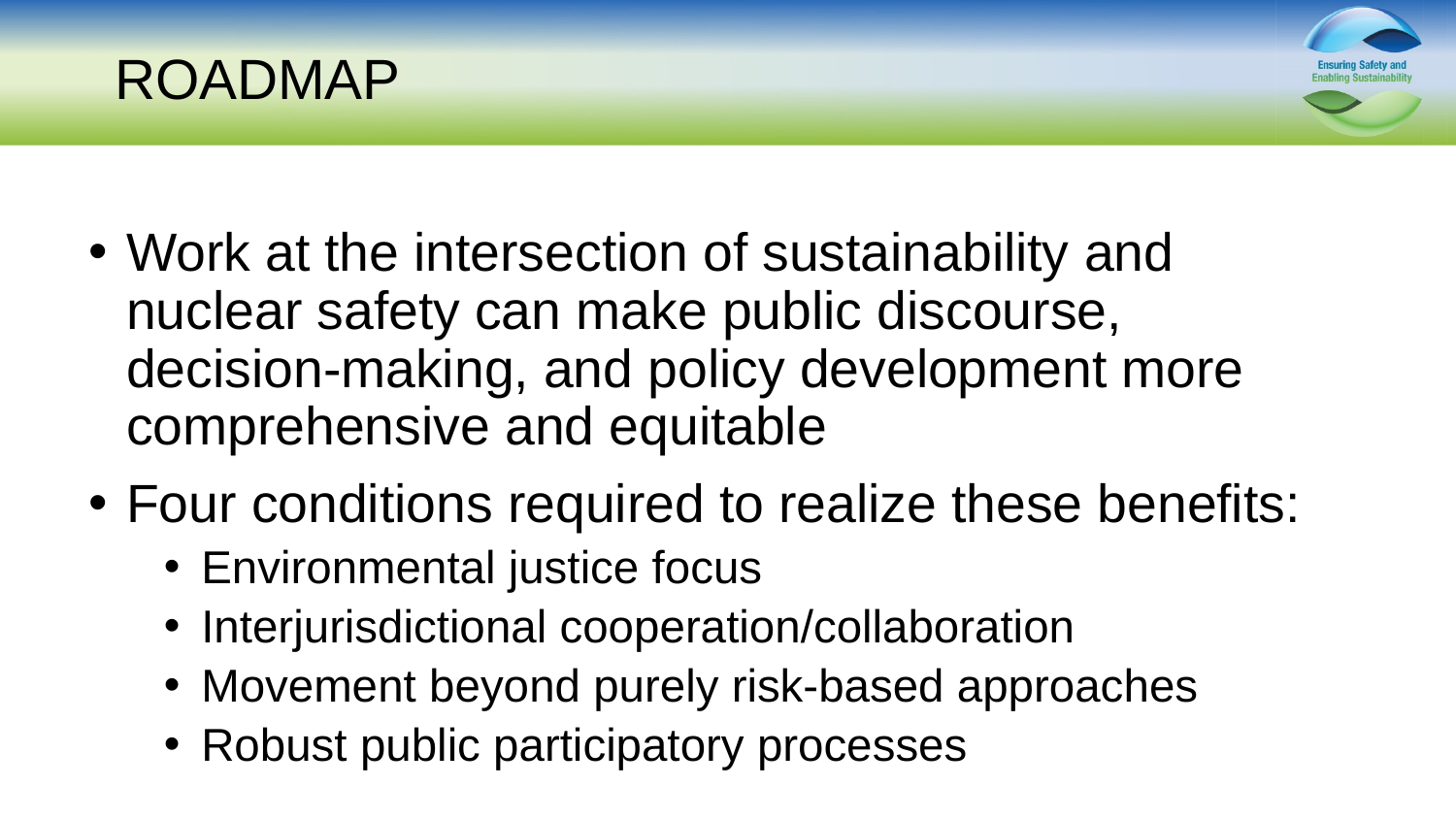

# ROADMAP
Work at the intersection of sustainability and nuclear safety can make public discourse, decision-making, and policy development more comprehensive and equitable
Four conditions required to realize these benefits:
Environmental justice focus
Interjurisdictional cooperation/collaboration
Movement beyond purely risk-based approaches
Robust public participatory processes